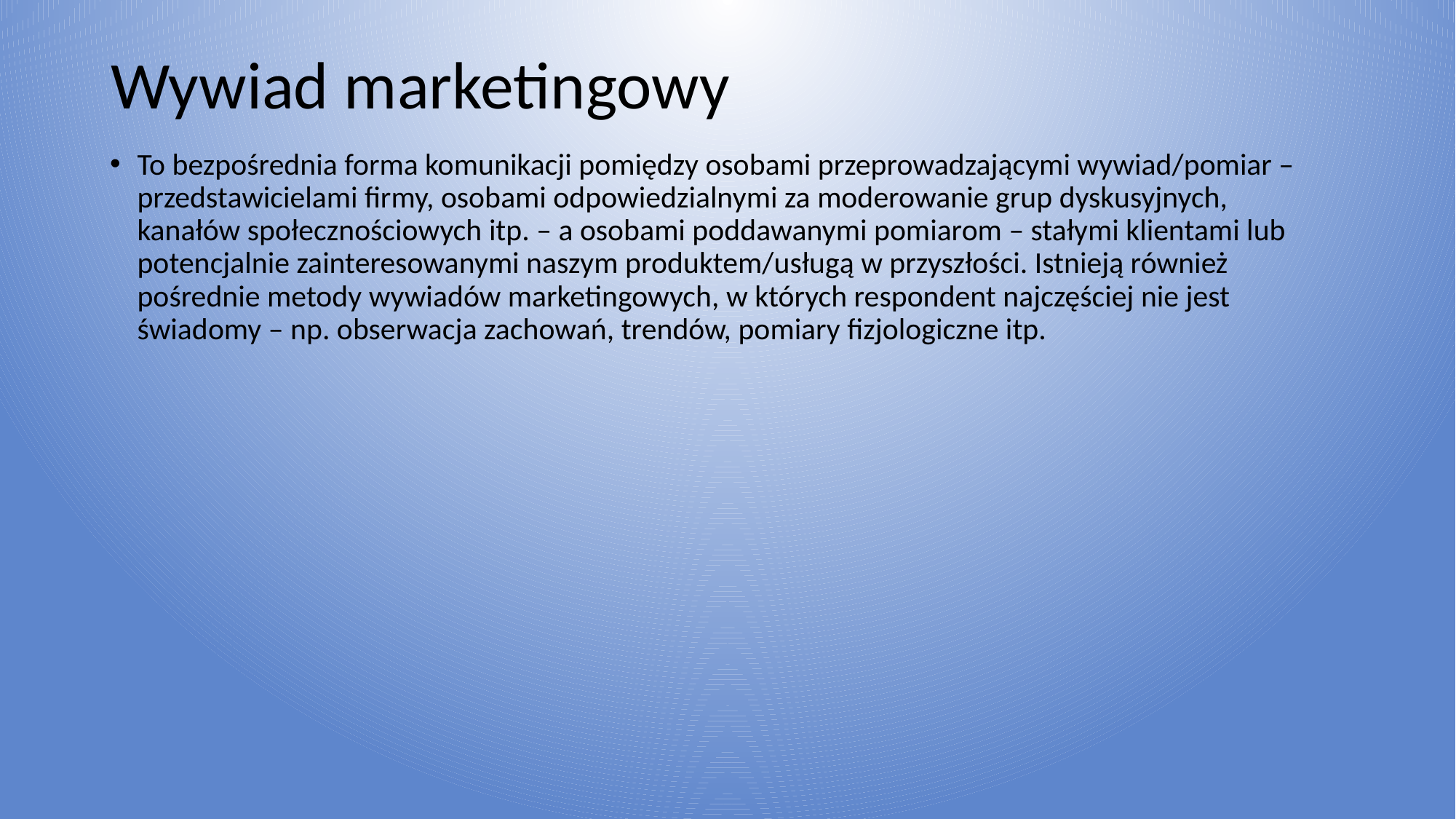

# Wywiad marketingowy
To bezpośrednia forma komunikacji pomiędzy osobami przeprowadzającymi wywiad/pomiar – przedstawicielami firmy, osobami odpowiedzialnymi za moderowanie grup dyskusyjnych, kanałów społecznościowych itp. – a osobami poddawanymi pomiarom – stałymi klientami lub potencjalnie zainteresowanymi naszym produktem/usługą w przyszłości. Istnieją również pośrednie metody wywiadów marketingowych, w których respondent najczęściej nie jest świadomy – np. obserwacja zachowań, trendów, pomiary fizjologiczne itp.